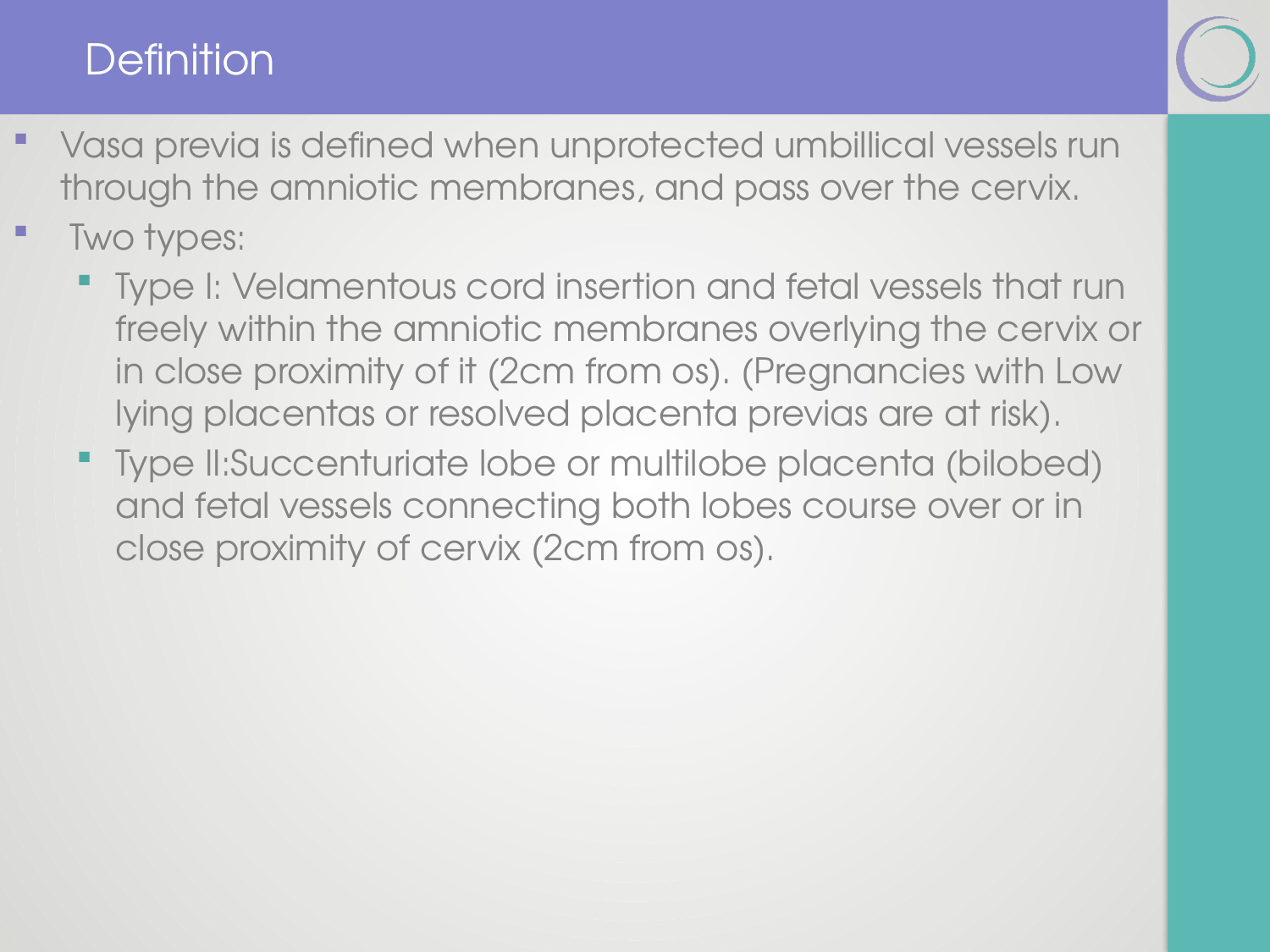

# Definition
Vasa previa is defined when unprotected umbillical vessels run through the amniotic membranes, and pass over the cervix.
 Two types:
Type I: Velamentous cord insertion and fetal vessels that run freely within the amniotic membranes overlying the cervix or in close proximity of it (2cm from os). (Pregnancies with Low lying placentas or resolved placenta previas are at risk).
Type II:Succenturiate lobe or multilobe placenta (bilobed) and fetal vessels connecting both lobes course over or in close proximity of cervix (2cm from os).